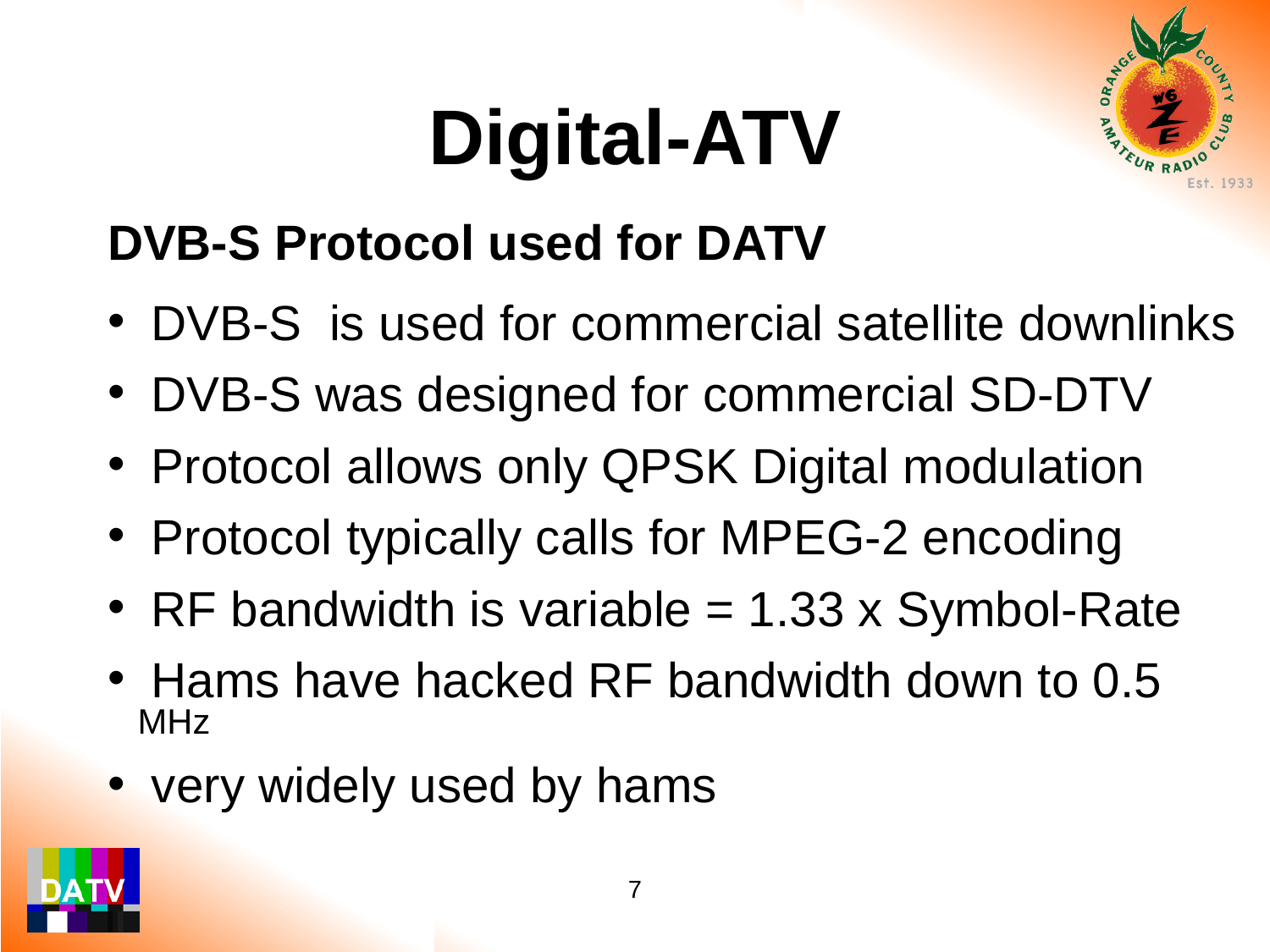

Digital-ATV
DVB-S Protocol used for DATV
 DVB-S  is used for commercial satellite downlinks

 DVB-S was designed for commercial SD-DTV

 Protocol allows only QPSK Digital modulation

 Protocol typically calls for MPEG-2 encoding

 RF bandwidth is variable = 1.33 x Symbol-Rate

 Hams have hacked RF bandwidth down to 0.5 MHz

 very widely used by hams

7